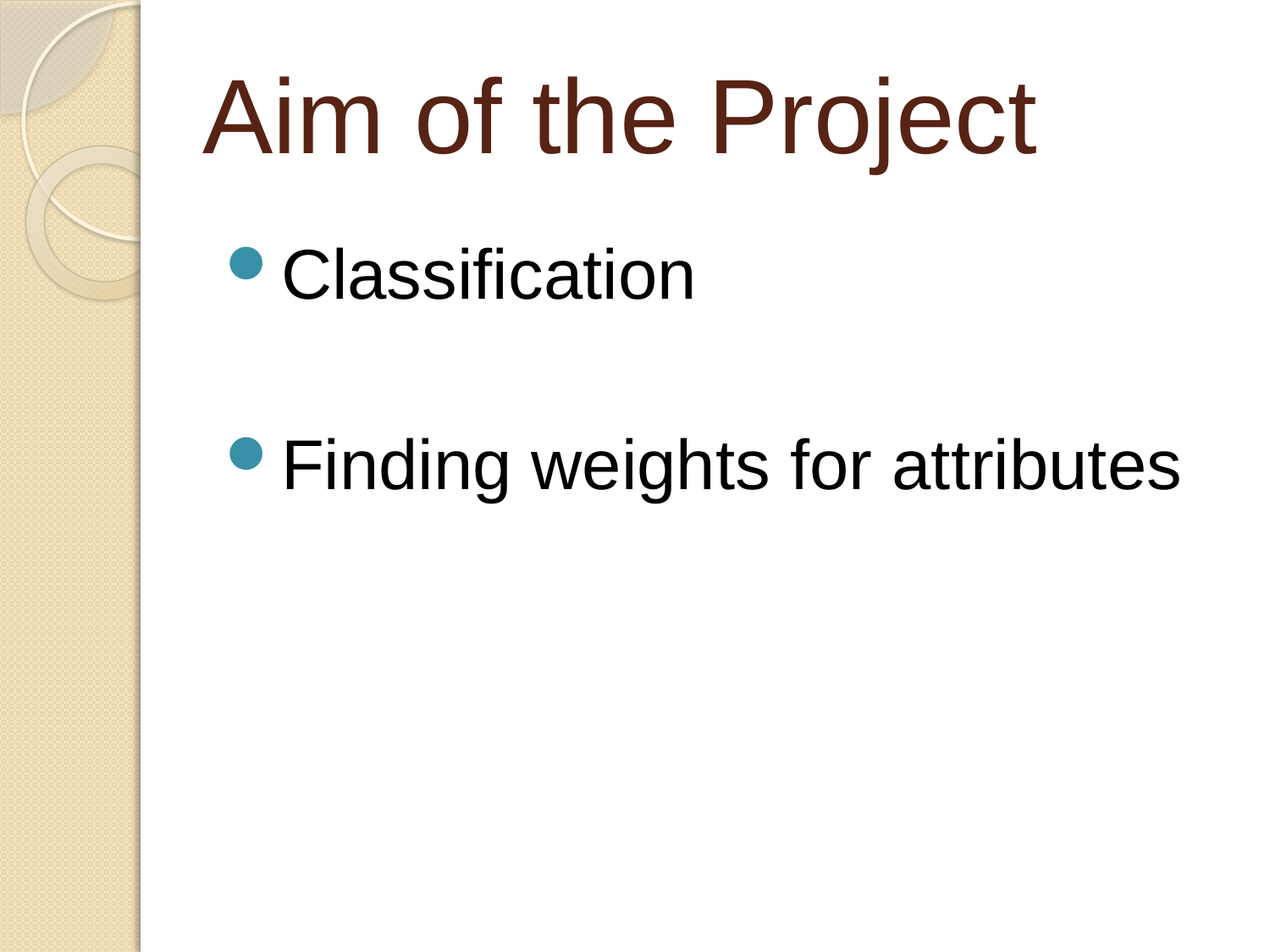

# Aim of the Project
Classification

Finding weights for attributes